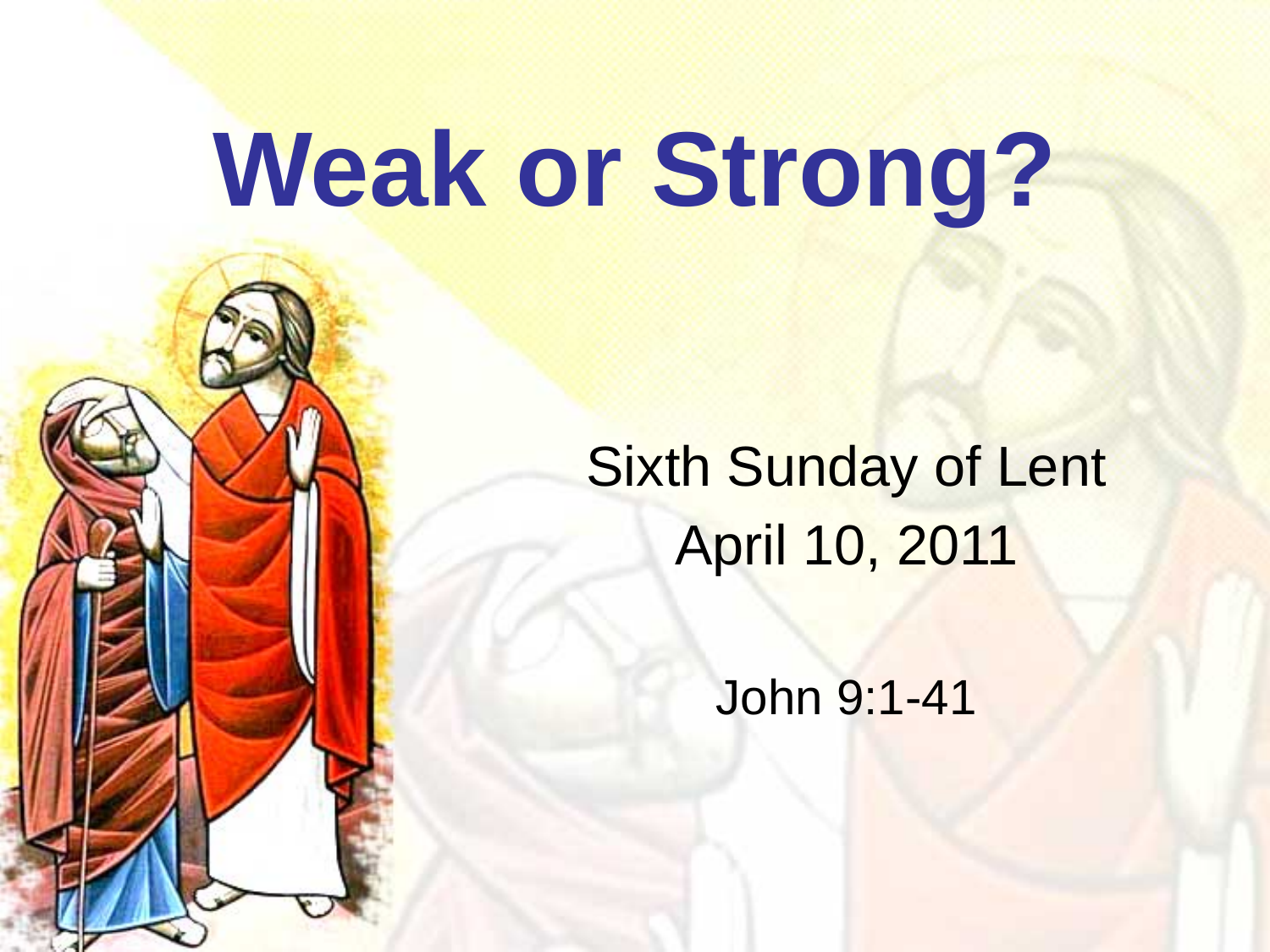

# Weak or Strong?
Sixth Sunday of Lent
April 10, 2011

John 9:1-41